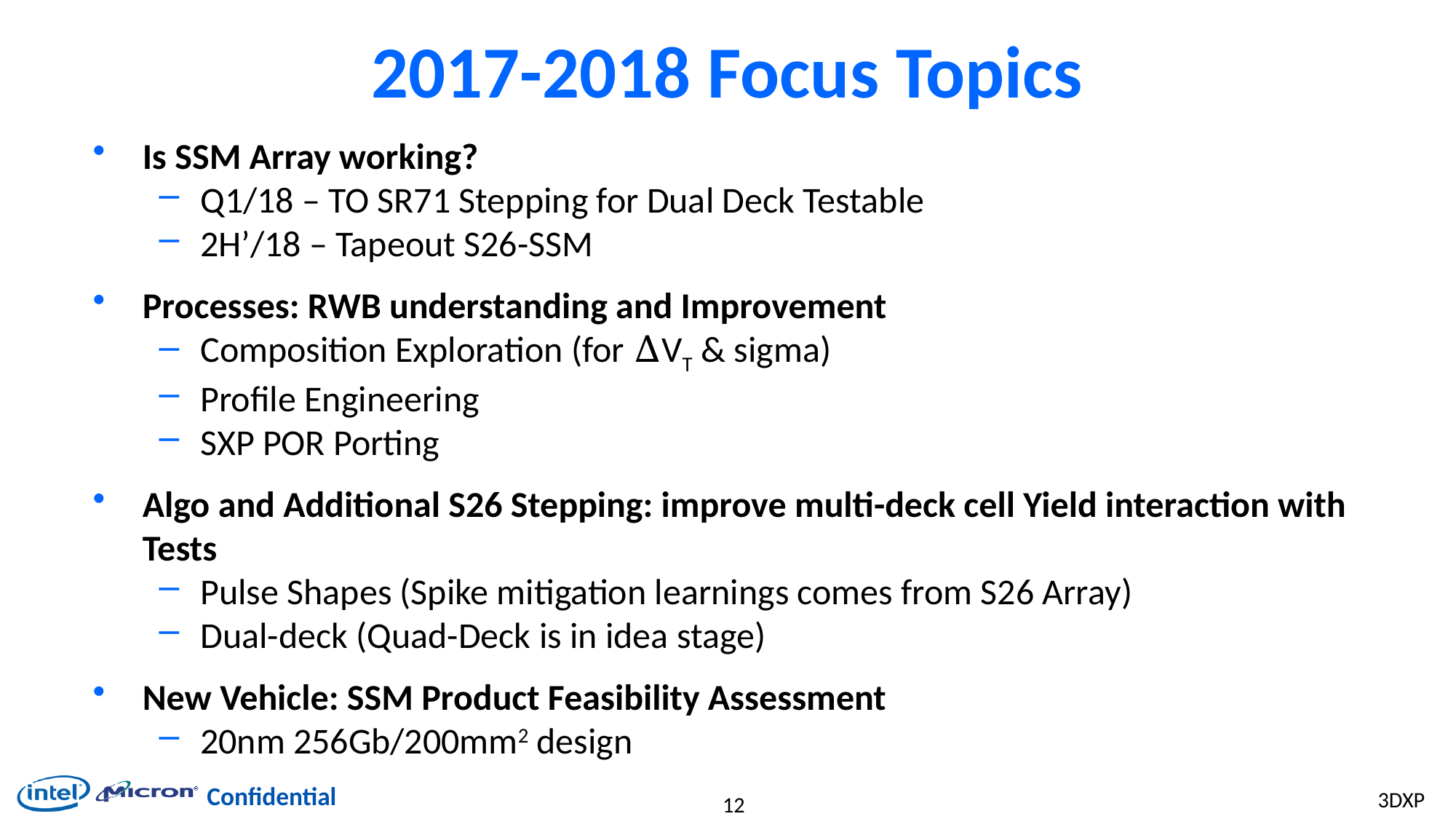

# 2017-2018 Focus Topics
Is SSM Array working?
Q1/18 – TO SR71 Stepping for Dual Deck Testable
2H’/18 – Tapeout S26-SSM
Processes: RWB understanding and Improvement
Composition Exploration (for ∆VT & sigma)
Profile Engineering
SXP POR Porting
Algo and Additional S26 Stepping: improve multi-deck cell Yield interaction with Tests
Pulse Shapes (Spike mitigation learnings comes from S26 Array)
Dual-deck (Quad-Deck is in idea stage)
New Vehicle: SSM Product Feasibility Assessment
20nm 256Gb/200mm2 design